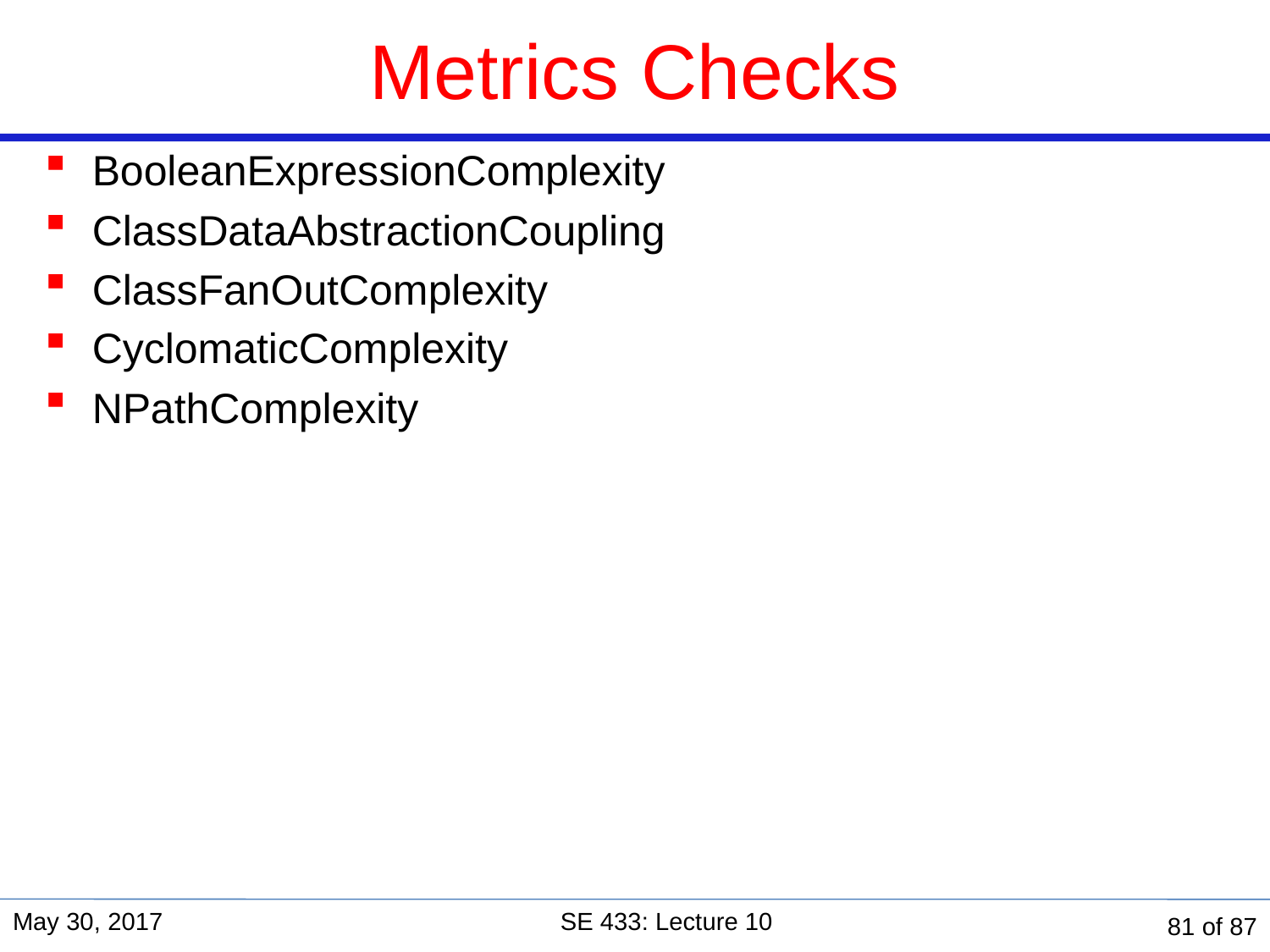

# Metrics Checks
BooleanExpressionComplexity
ClassDataAbstractionCoupling
ClassFanOutComplexity
CyclomaticComplexity
NPathComplexity

May 30, 2017
SE 433: Lecture 10
81 of 87